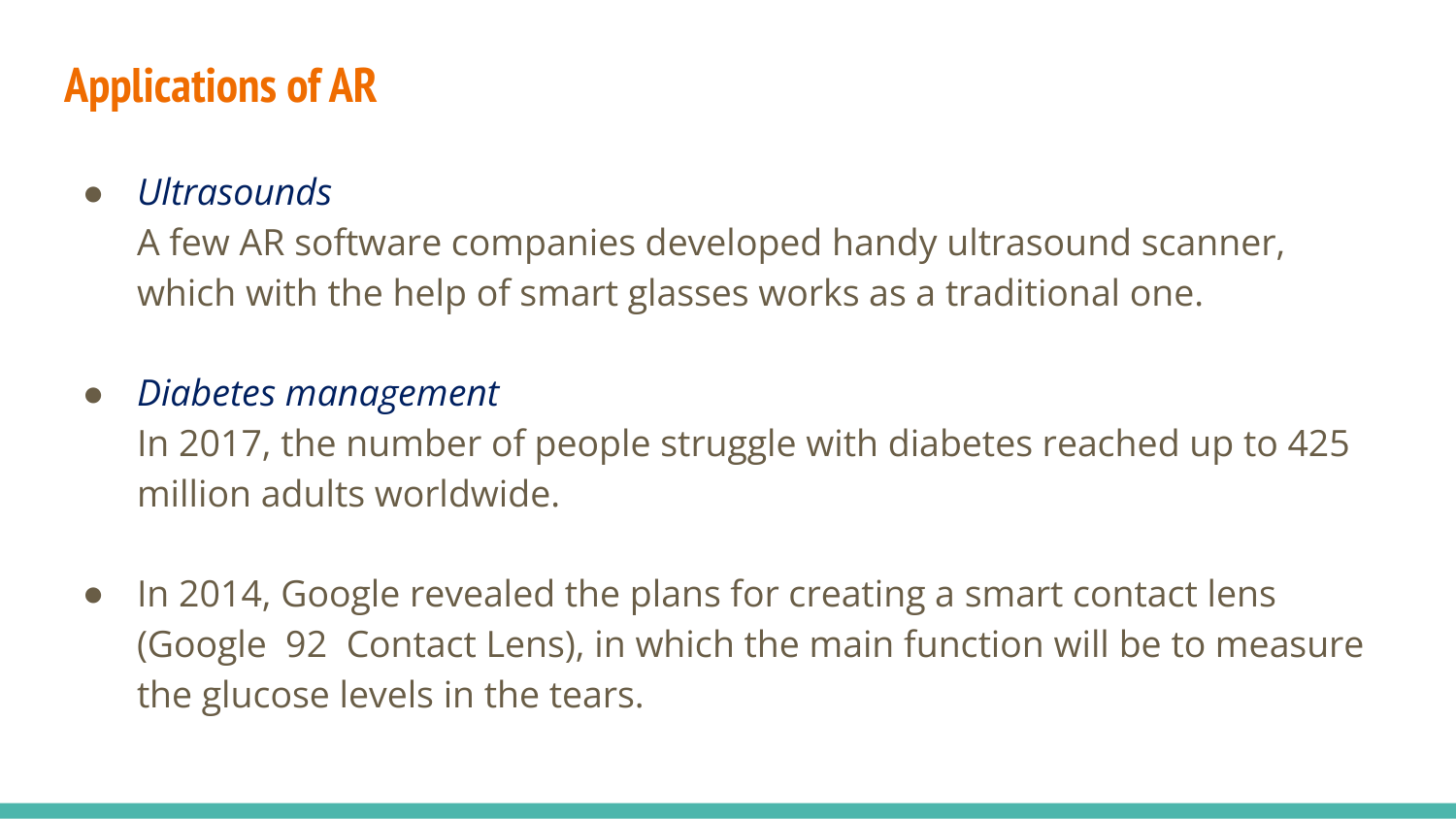

# Applications of AR
Ultrasounds
	A few AR software companies developed handy ultrasound scanner, which with the help of smart glasses works as a traditional one.

Diabetes management
	In 2017, the number of people struggle with diabetes reached up to 425 million adults worldwide.

In 2014, Google revealed the plans for creating a smart contact lens (Google  92  Contact Lens), in which the main function will be to measure the glucose levels in the tears.